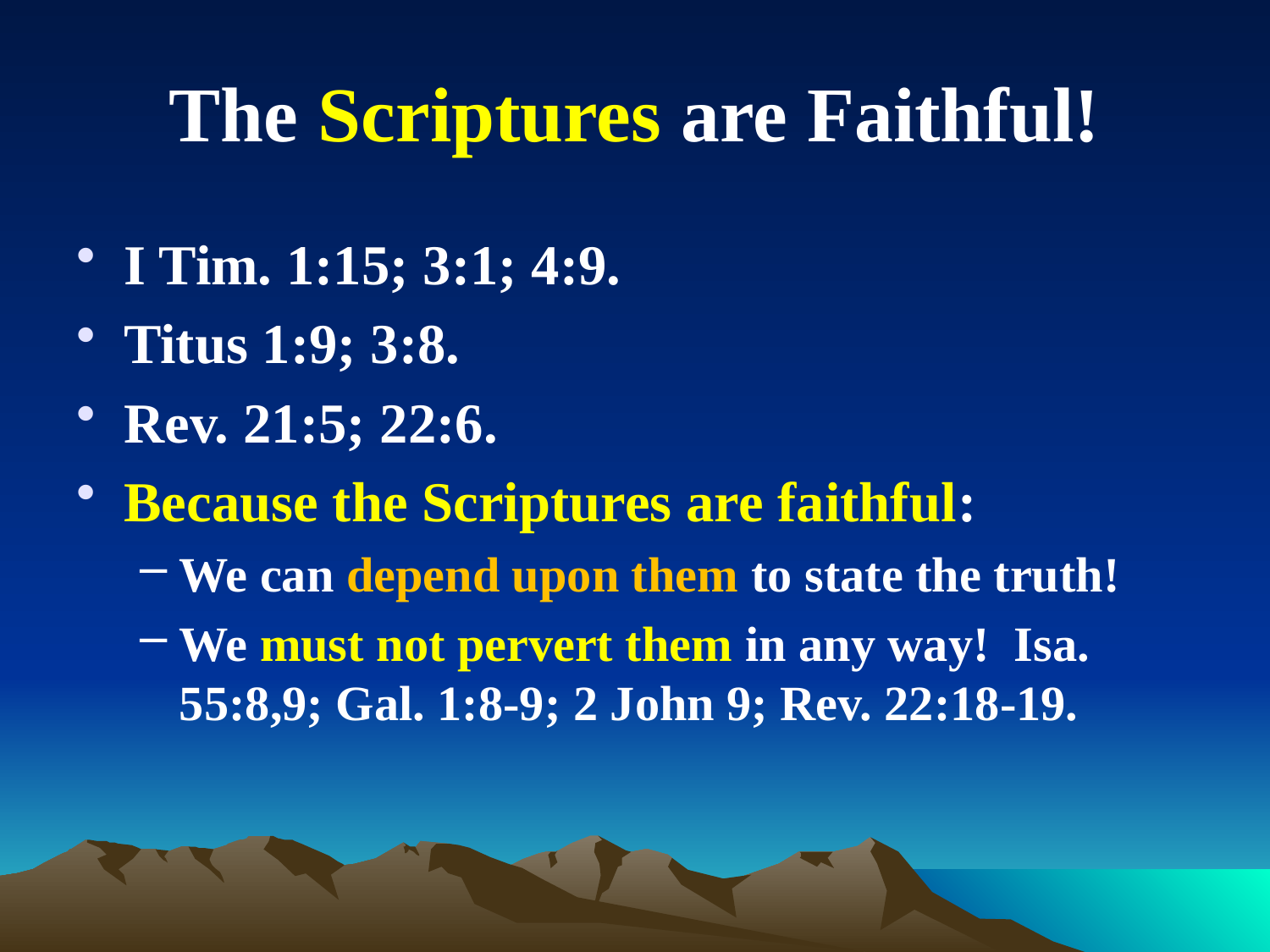

# The Scriptures are Faithful!
I Tim. 1:15; 3:1; 4:9.
Titus 1:9; 3:8.
Rev. 21:5; 22:6.
Because the Scriptures are faithful:
We can depend upon them to state the truth!
We must not pervert them in any way!  Isa. 55:8,9; Gal. 1:8-9; 2 John 9; Rev. 22:18-19.